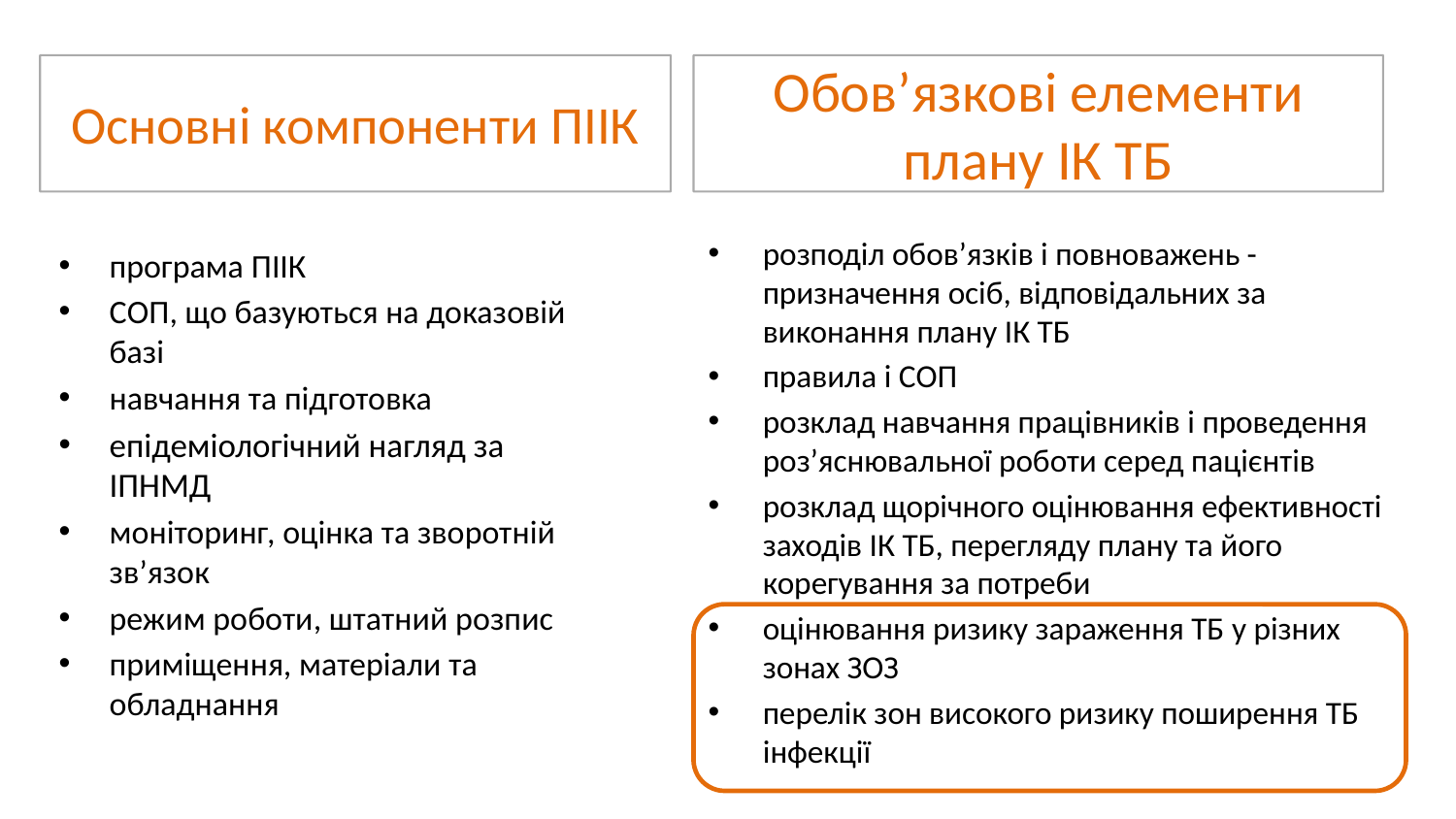

Основні компоненти ПІІК
Обов’язкові елементи плану ІК ТБ
розподіл обов’язків і повноважень - призначення осіб, відповідальних за виконання плану ІК ТБ
правила і СОП
розклад навчання працівників і проведення роз’яснювальної роботи серед пацієнтів
розклад щорічного оцінювання ефективності заходів ІК ТБ, перегляду плану та його корегування за потреби
оцінювання ризику зараження ТБ у різних зонах ЗОЗ
перелік зон високого ризику поширення ТБ інфекції
програма ПІІК
СОП, що базуються на доказовій базі
навчання та підготовка
епідеміологічний нагляд за ІПНМД
моніторинг, оцінка та зворотній зв’язок
режим роботи, штатний розпис
приміщення, матеріали та обладнання